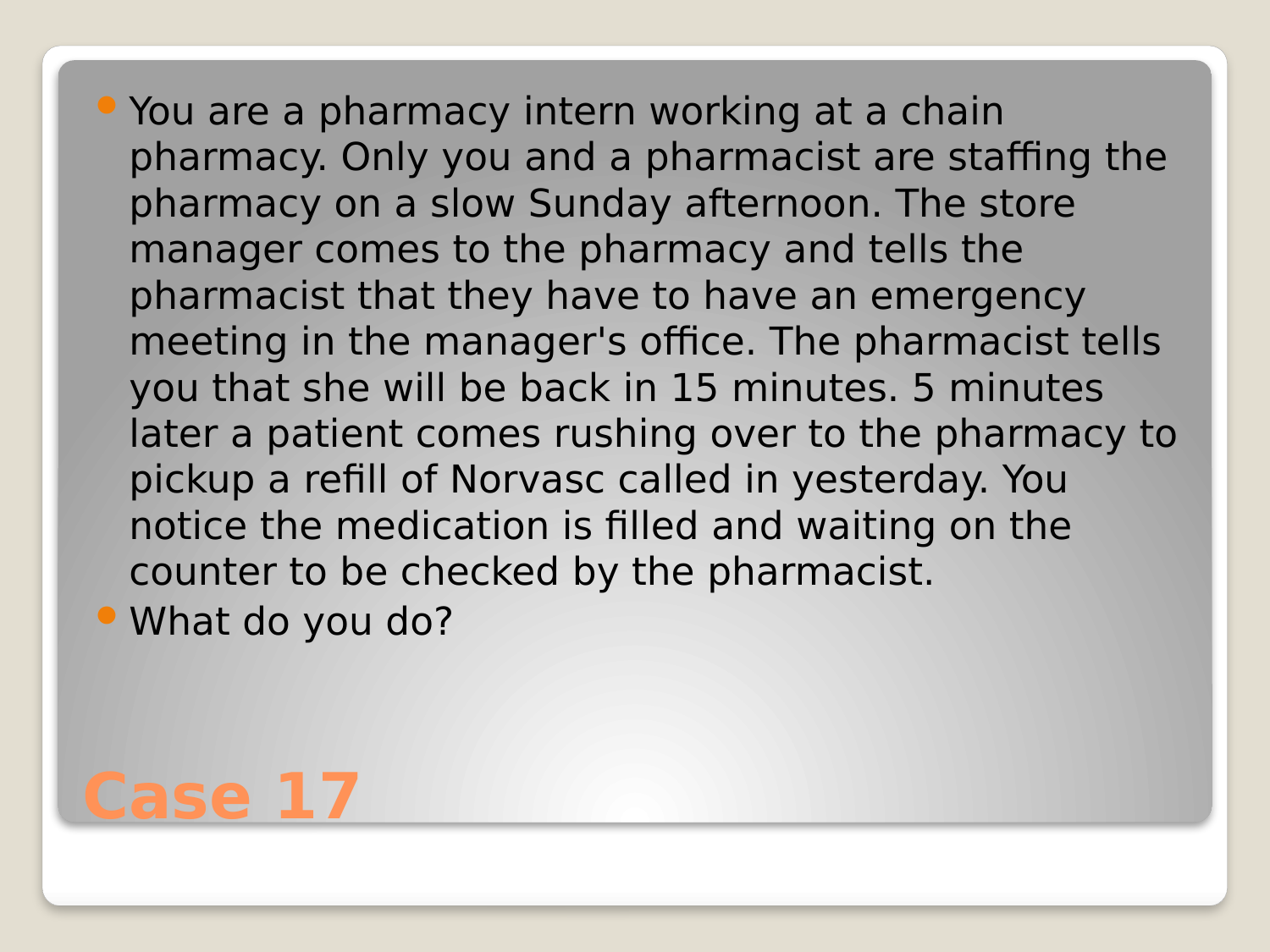

You are a pharmacy intern working at a chain pharmacy. Only you and a pharmacist are staffing the pharmacy on a slow Sunday afternoon. The store manager comes to the pharmacy and tells the pharmacist that they have to have an emergency meeting in the manager's office. The pharmacist tells you that she will be back in 15 minutes. 5 minutes later a patient comes rushing over to the pharmacy to pickup a refill of Norvasc called in yesterday. You notice the medication is filled and waiting on the counter to be checked by the pharmacist.
What do you do?
# Case 17